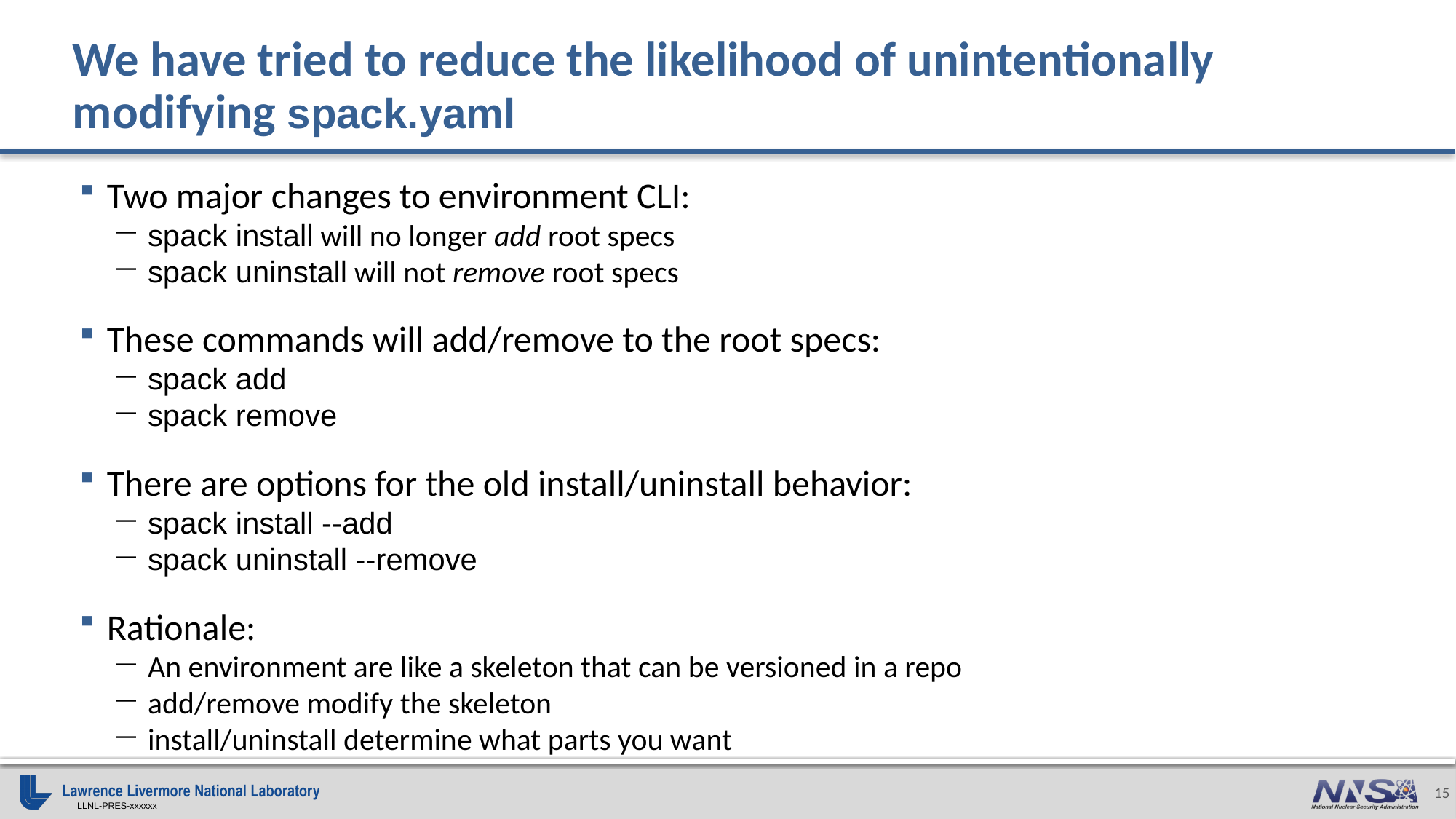

# We have tried to reduce the likelihood of unintentionally modifying spack.yaml
Two major changes to environment CLI:
spack install will no longer add root specs
spack uninstall will not remove root specs
These commands will add/remove to the root specs:
spack add
spack remove
There are options for the old install/uninstall behavior:
spack install --add
spack uninstall --remove
Rationale:
An environment are like a skeleton that can be versioned in a repo
add/remove modify the skeleton
install/uninstall determine what parts you want